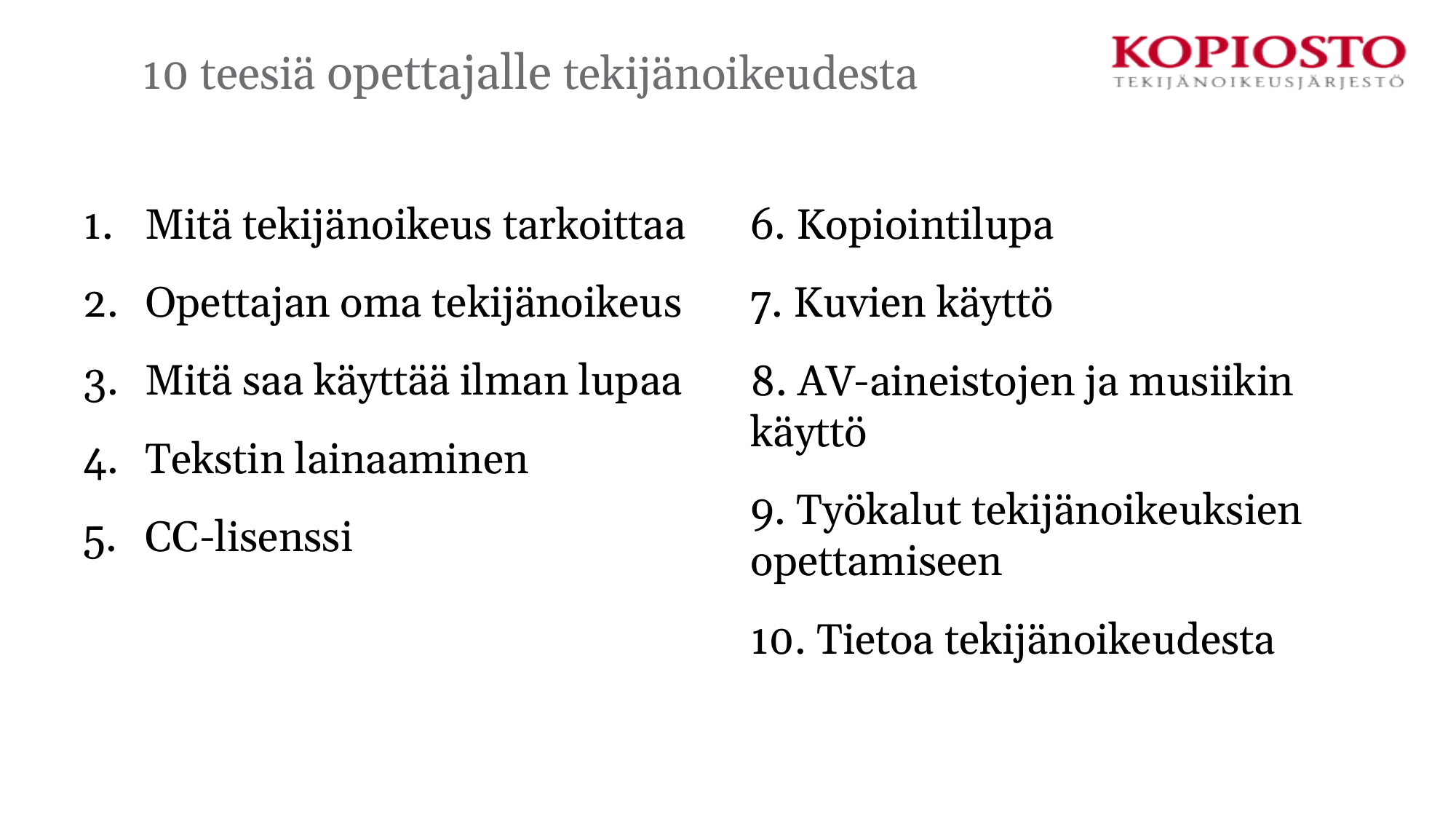

# 10 teesiä opettajalle tekijänoikeudesta
Mitä tekijänoikeus tarkoittaa
Opettajan oma tekijänoikeus
Mitä saa käyttää ilman lupaa
Tekstin lainaaminen
CC-lisenssi
6. Kopiointilupa
7. Kuvien käyttö
8. AV-aineistojen ja musiikin käyttö
9. Työkalut tekijänoikeuksien opettamiseen
10. Tietoa tekijänoikeudesta